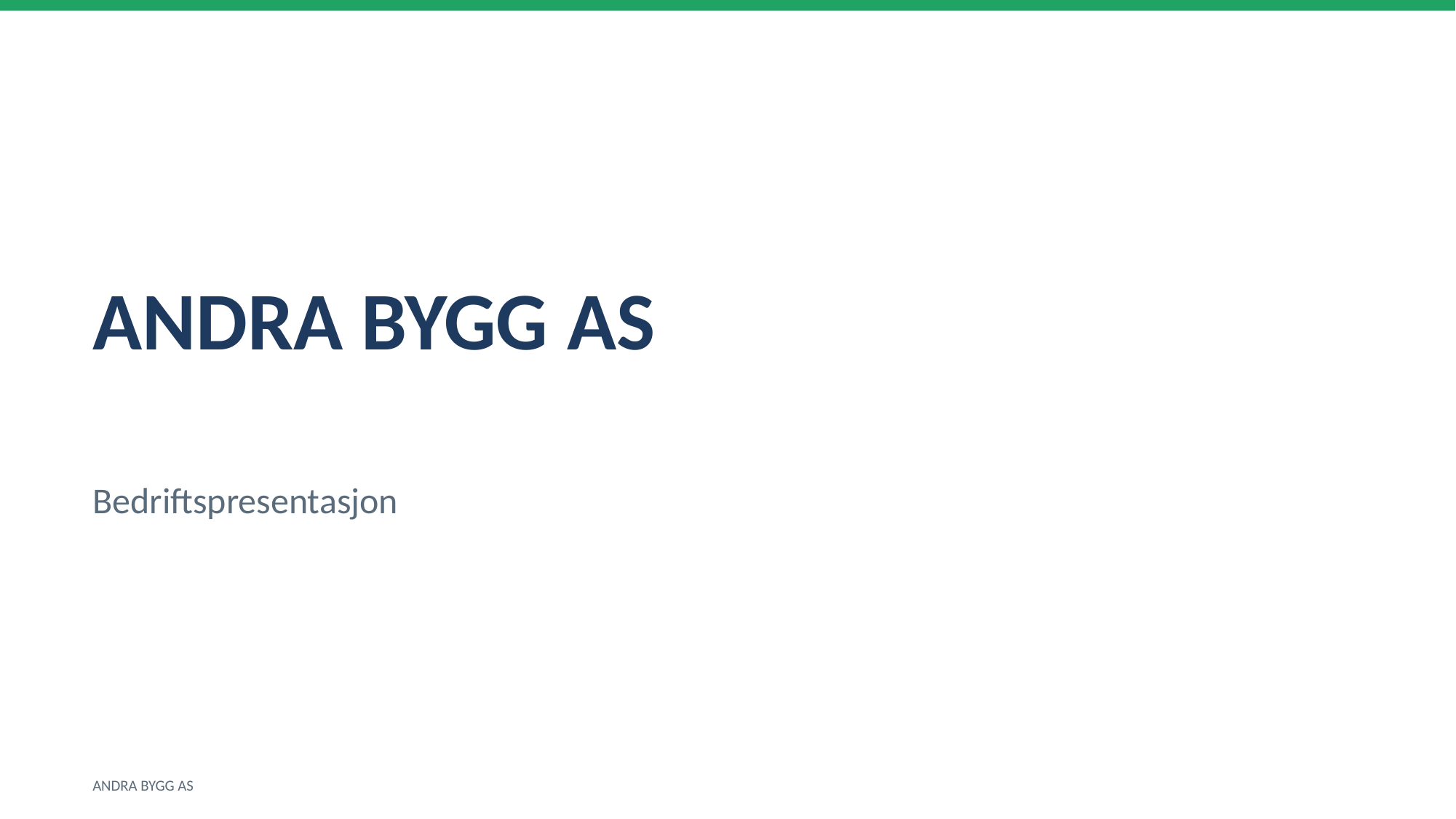

ANDRA BYGG AS
Bedriftspresentasjon
ANDRA BYGG AS